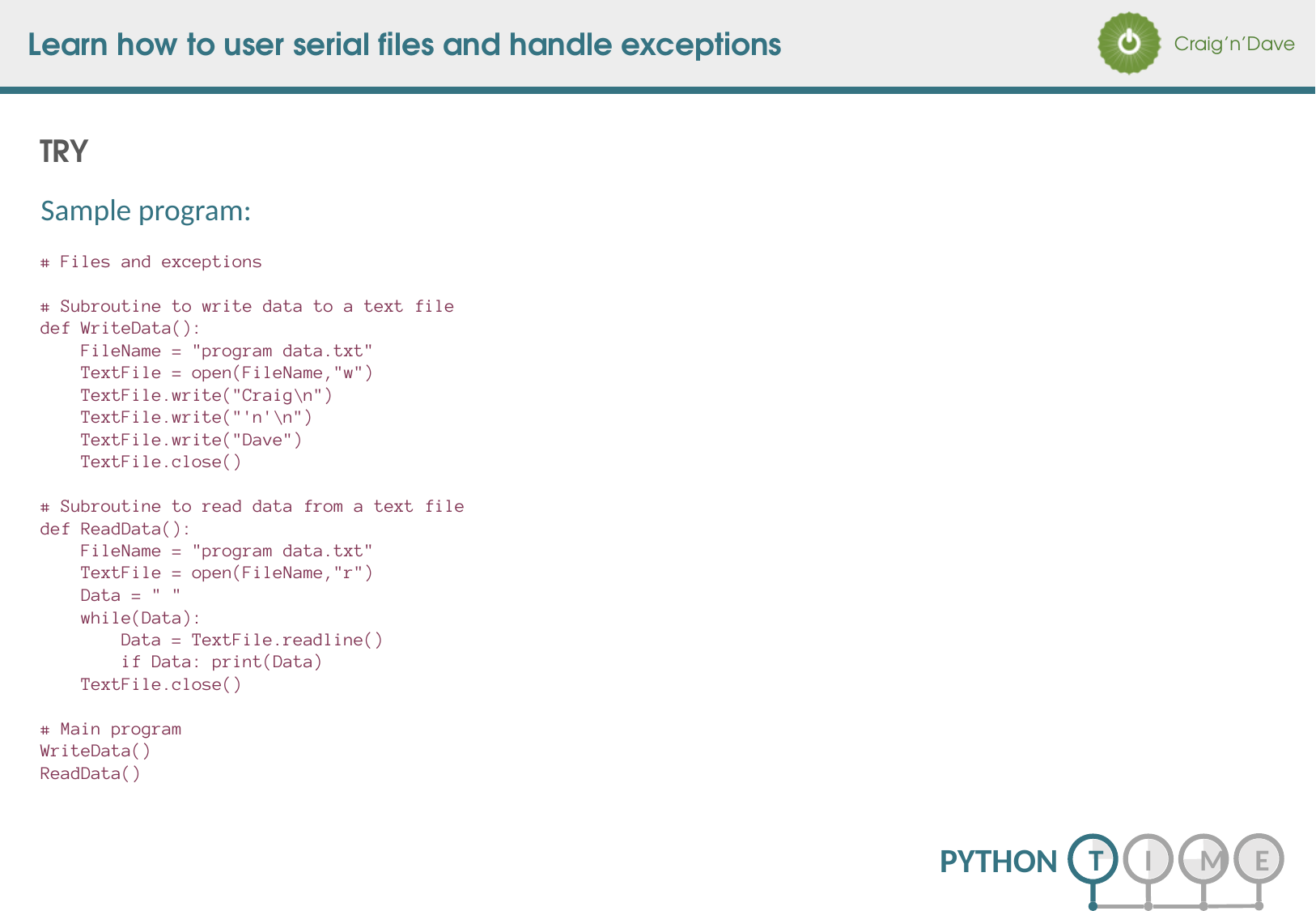

Sample program:

# Files and exceptions

# Subroutine to write data to a text file
def WriteData():
    FileName = "program data.txt"
    TextFile = open(FileName,"w")
    TextFile.write("Craig\n")
    TextFile.write("'n'\n")
    TextFile.write("Dave")
    TextFile.close()

# Subroutine to read data from a text file
def ReadData():
    FileName = "program data.txt"
    TextFile = open(FileName,"r")
    Data = " "
    while(Data):
        Data = TextFile.readline()
        if Data: print(Data)
    TextFile.close()

# Main program
WriteData()
ReadData()